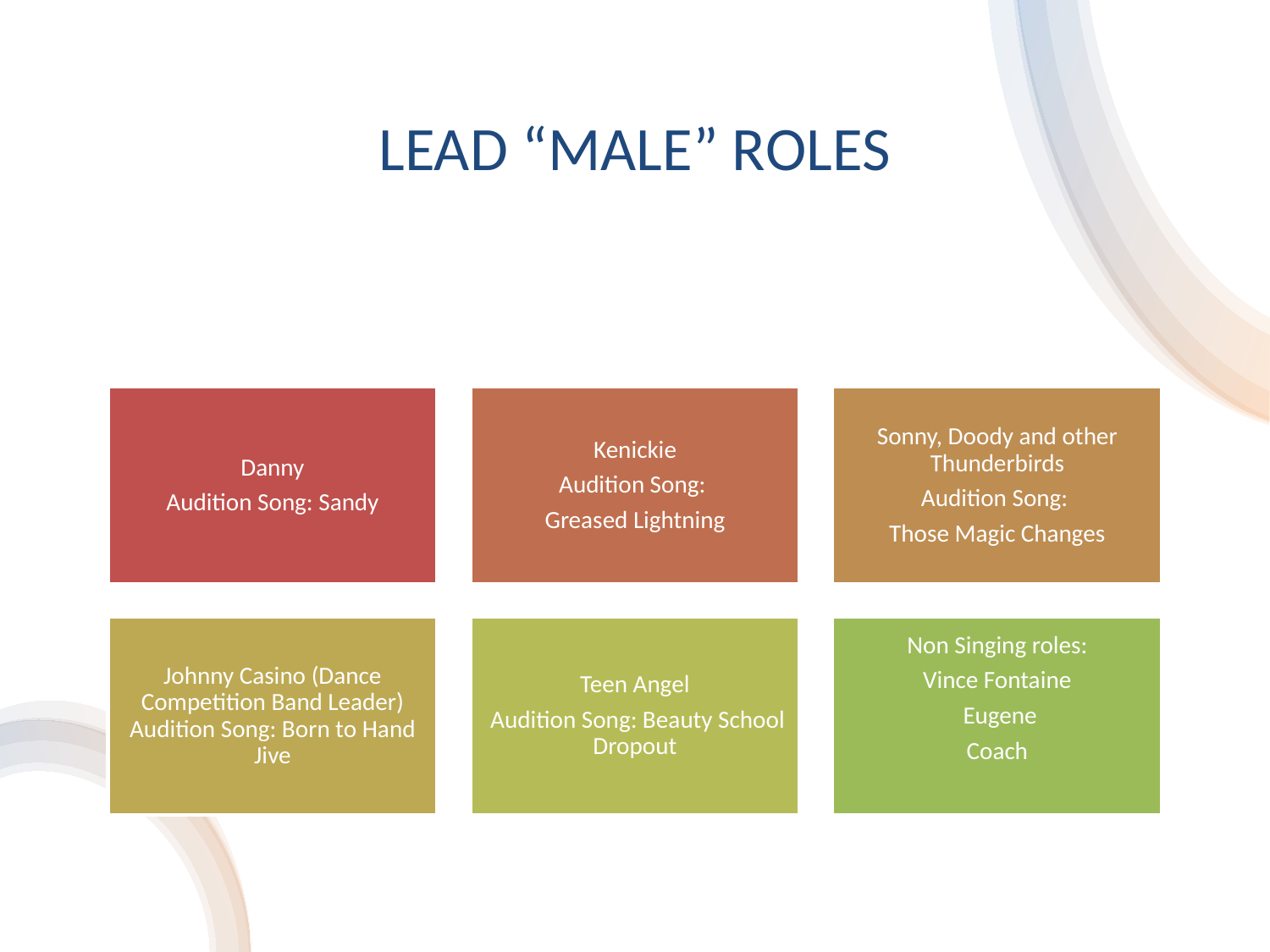

# LEAD “MALE” ROLES

Danny
Audition Song: Sandy
Kenickie
Audition Song:
Greased Lightning
Sonny, Doody and other Thunderbirds
Audition Song:
Those Magic Changes
Johnny Casino (Dance Competition Band Leader) Audition Song: Born to Hand Jive
Teen Angel
 Audition Song: Beauty School Dropout
Non Singing roles:
Vince Fontaine
 Eugene
Coach